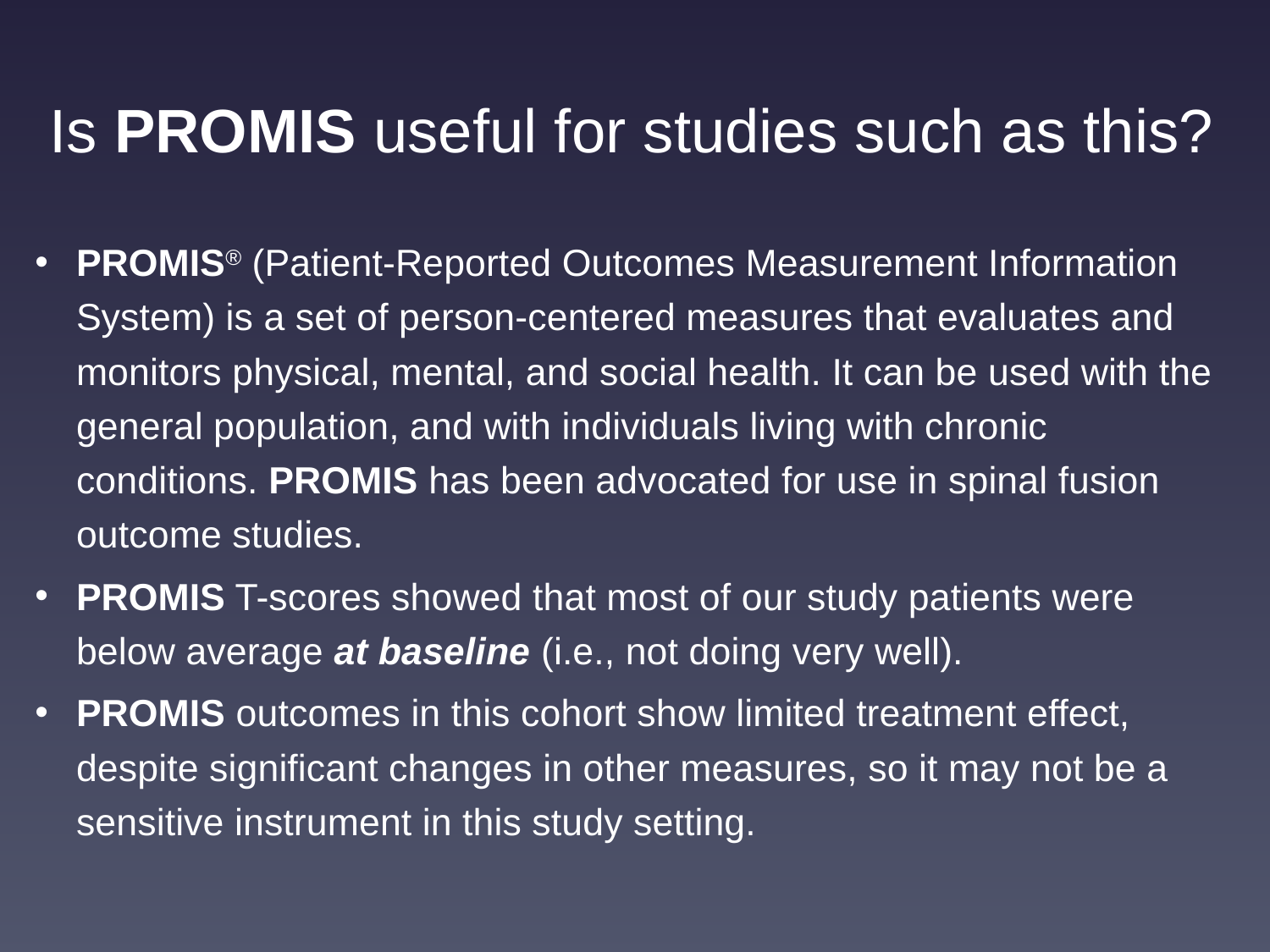

# Is PROMIS useful for studies such as this?
PROMIS® (Patient-Reported Outcomes Measurement Information System) is a set of person-centered measures that evaluates and monitors physical, mental, and social health. It can be used with the general population, and with individuals living with chronic conditions. PROMIS has been advocated for use in spinal fusion outcome studies.
PROMIS T-scores showed that most of our study patients were below average at baseline (i.e., not doing very well).
PROMIS outcomes in this cohort show limited treatment effect, despite significant changes in other measures, so it may not be a sensitive instrument in this study setting.